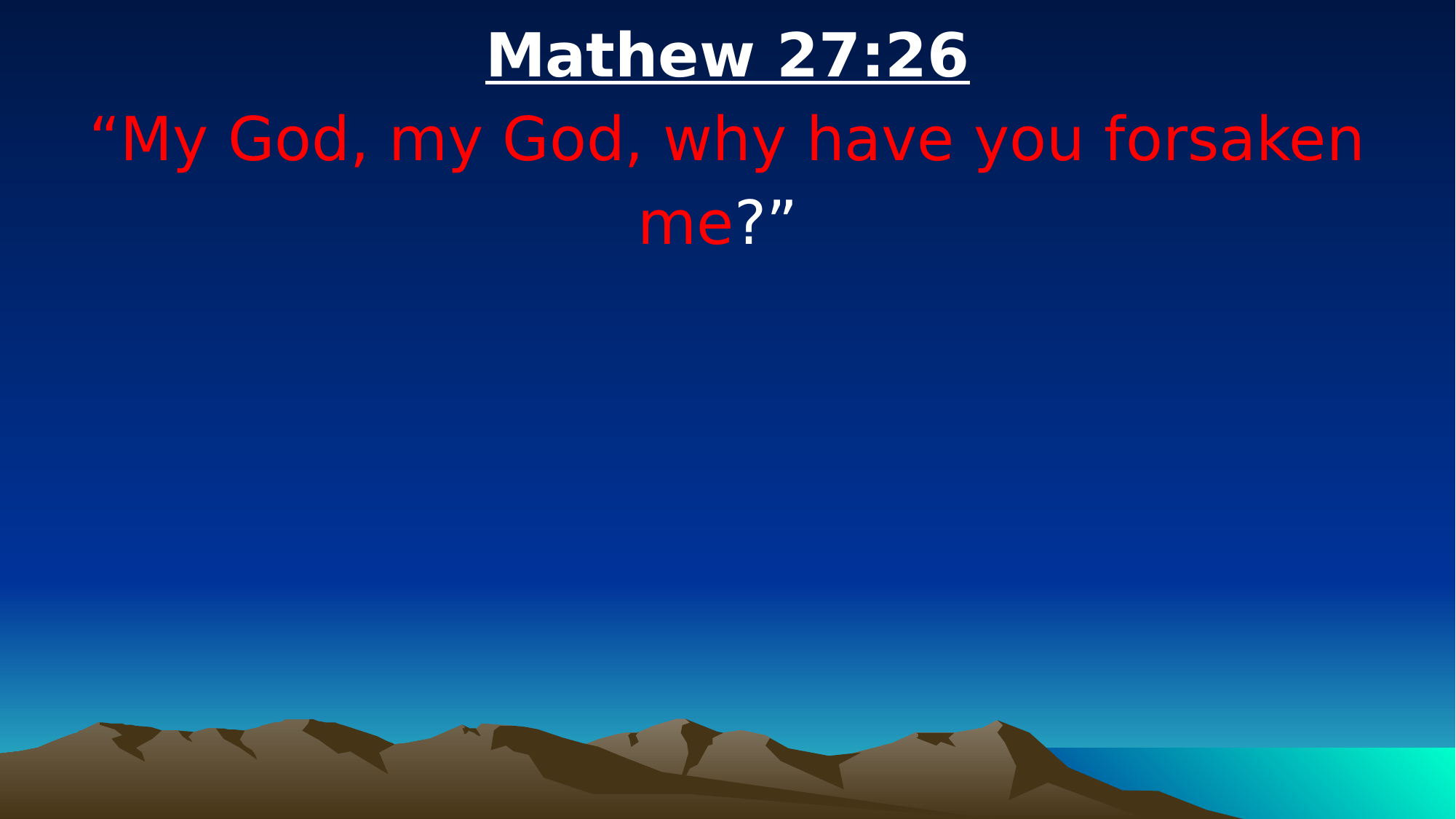

Mathew 27:26
“My God, my God, why have you forsaken me?”